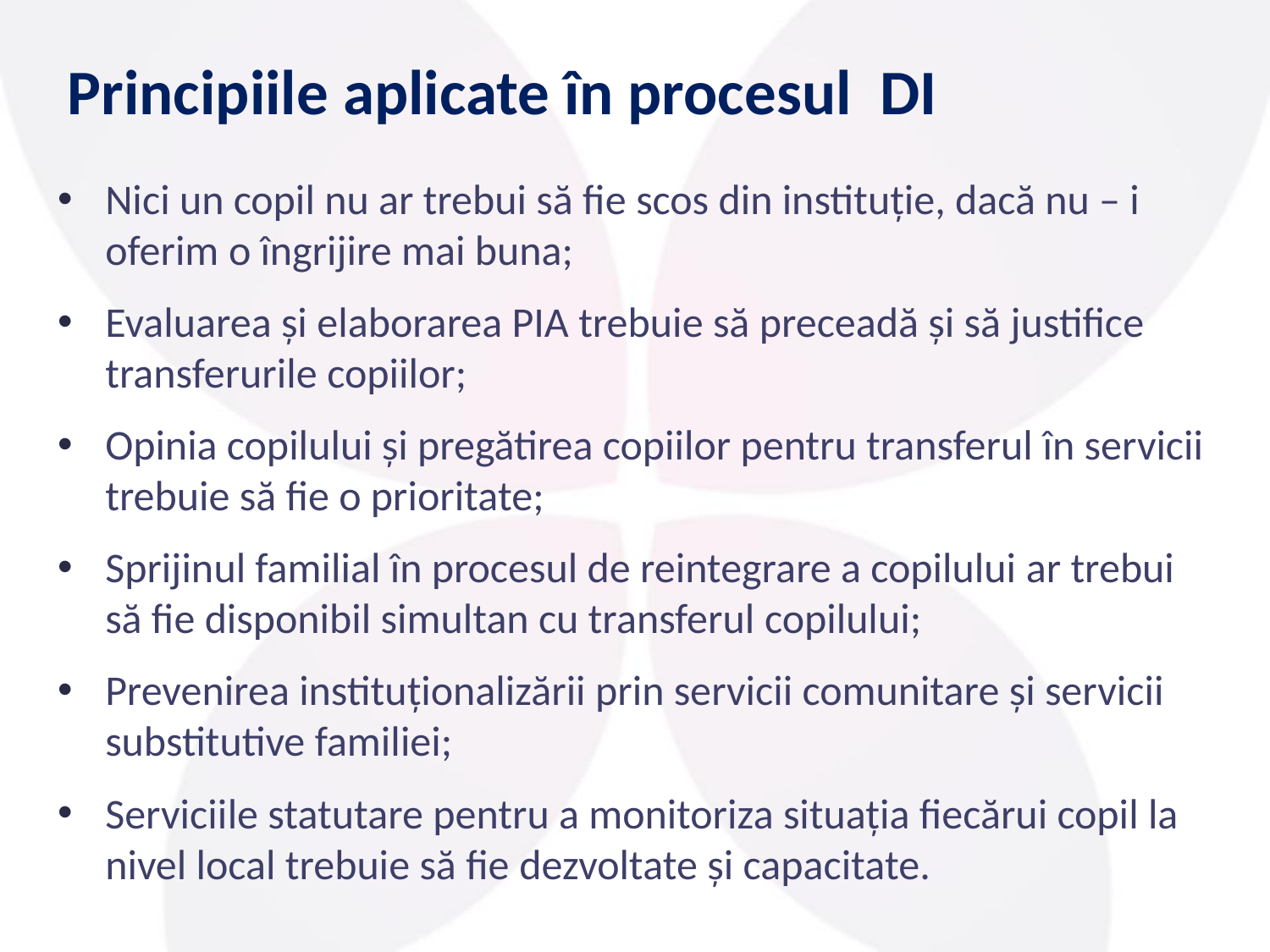

# Principiile aplicate în procesul  DI
Nici un copil nu ar trebui să fie scos din instituție, dacă nu – i oferim o îngrijire mai buna;
Evaluarea și elaborarea PIA trebuie să preceadă și să justifice transferurile copiilor;
Opinia copilului și pregătirea copiilor pentru transferul în servicii trebuie să fie o prioritate;
Sprijinul familial în procesul de reintegrare a copilului ar trebui să fie disponibil simultan cu transferul copilului;
Prevenirea instituționalizării prin servicii comunitare și servicii substitutive familiei;
Serviciile statutare pentru a monitoriza situația fiecărui copil la nivel local trebuie să fie dezvoltate și capacitate.